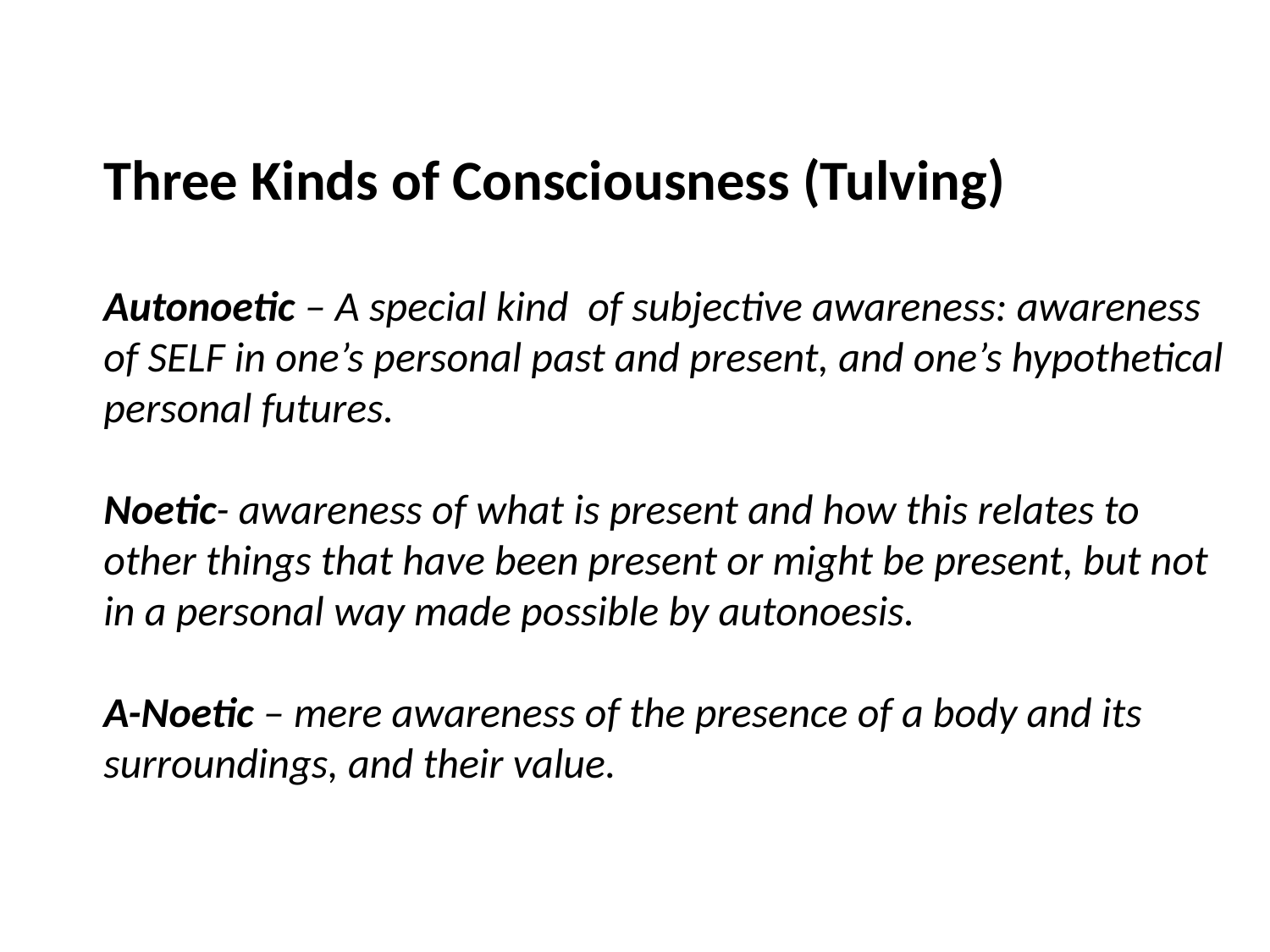

Three Kinds of Consciousness (Tulving)

Autonoetic – A special kind  of subjective awareness: awareness
of SELF in one’s personal past and present, and one’s hypothetical
personal futures.

Noetic- awareness of what is present and how this relates to
other things that have been present or might be present, but not
in a personal way made possible by autonoesis.

A-Noetic – mere awareness of the presence of a body and its
surroundings, and their value.